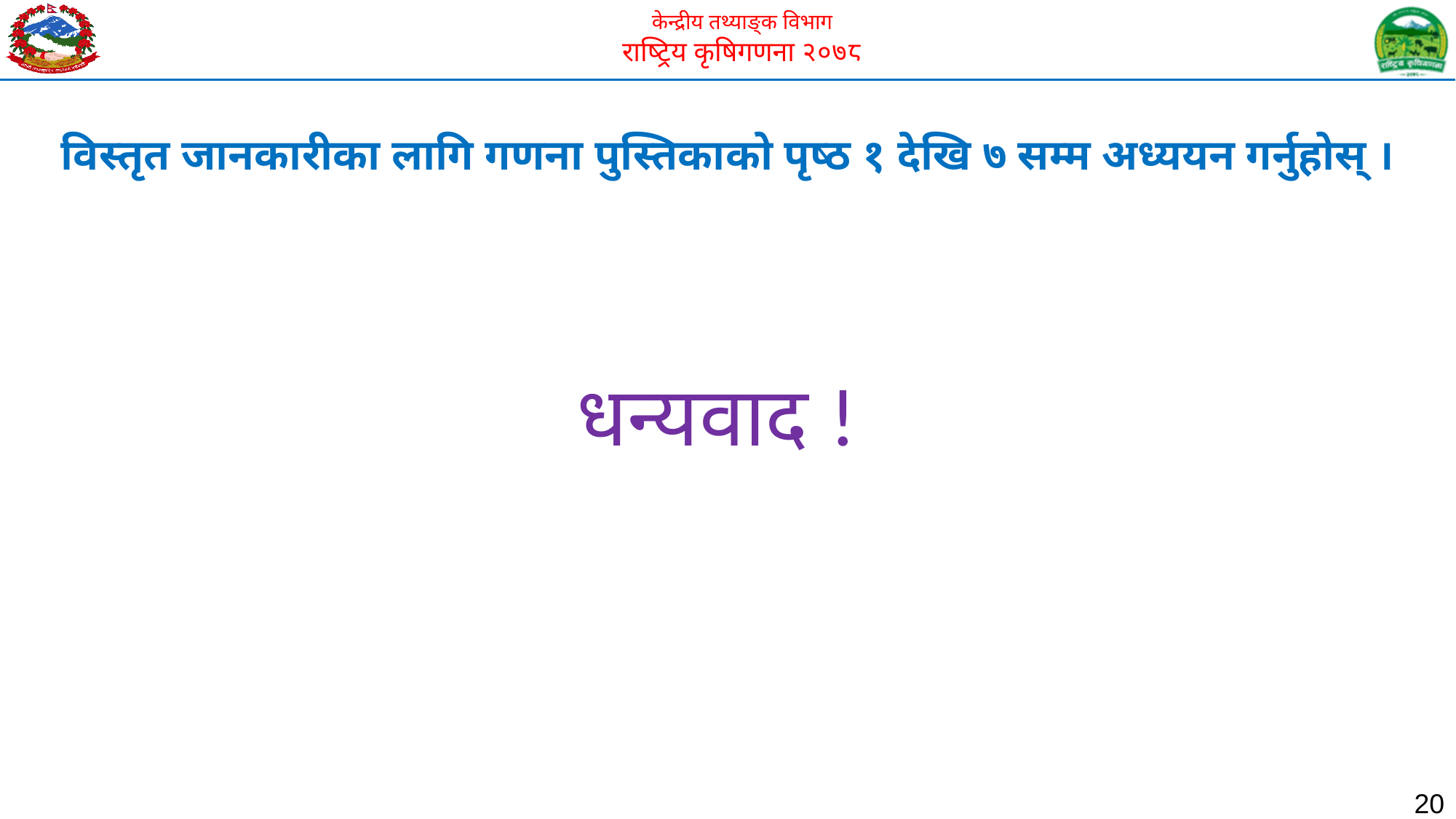

विस्तृत जानकारीका लागि गणना पुस्तिकाको पृष्ठ १ देखि ७ सम्म अध्ययन गर्नुहोस् ।
धन्यवाद !

20